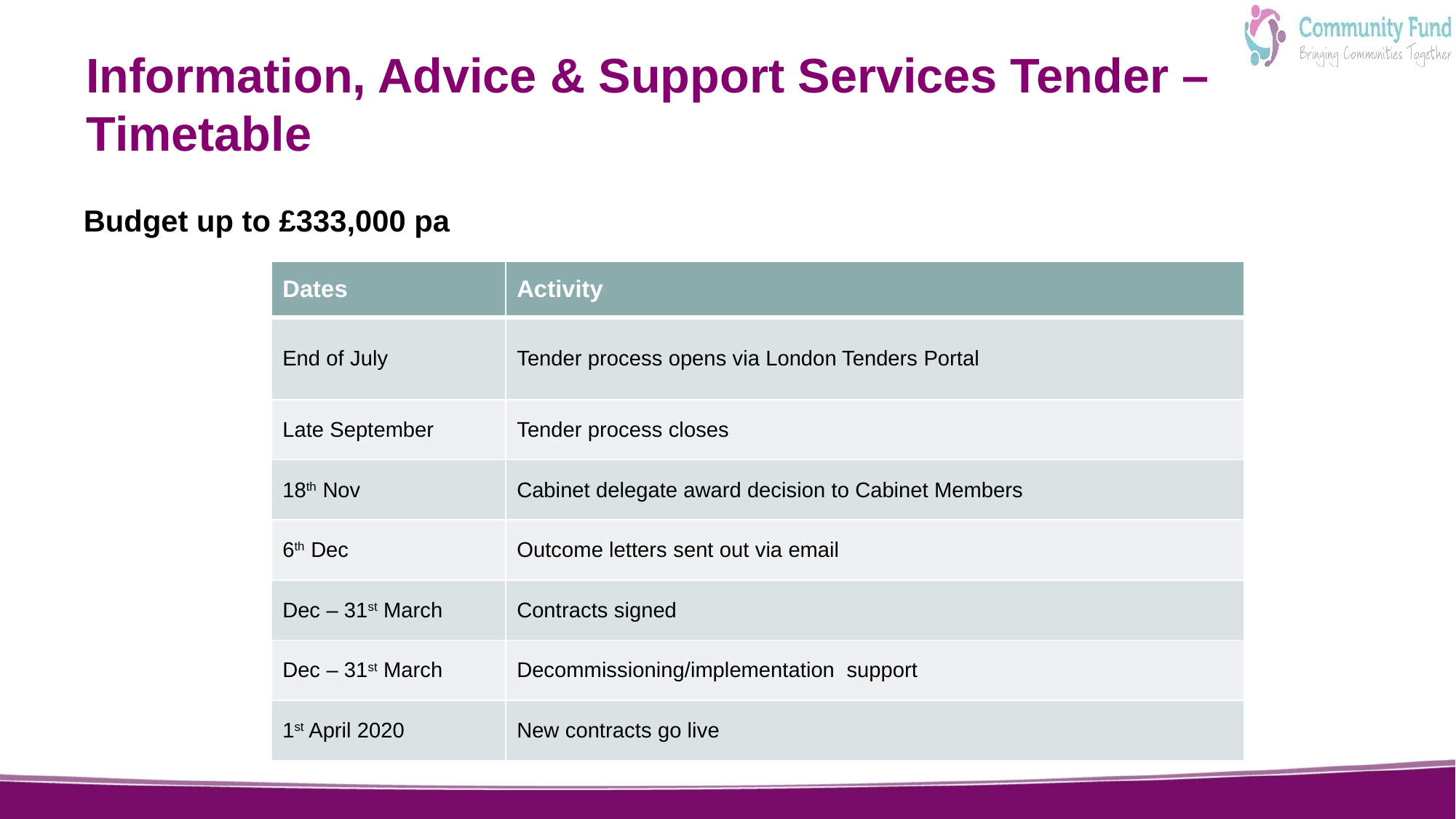

# Information, Advice & Support Services Tender – Timetable
Budget up to £333,000 pa
| Dates | Activity |
| --- | --- |
| End of July | Tender process opens via London Tenders Portal |
| Late September | Tender process closes |
| 18th Nov | Cabinet delegate award decision to Cabinet Members |
| 6th Dec | Outcome letters sent out via email |
| Dec – 31st March | Contracts signed |
| Dec – 31st March | Decommissioning/implementation support |
| 1st April 2020 | New contracts go live |